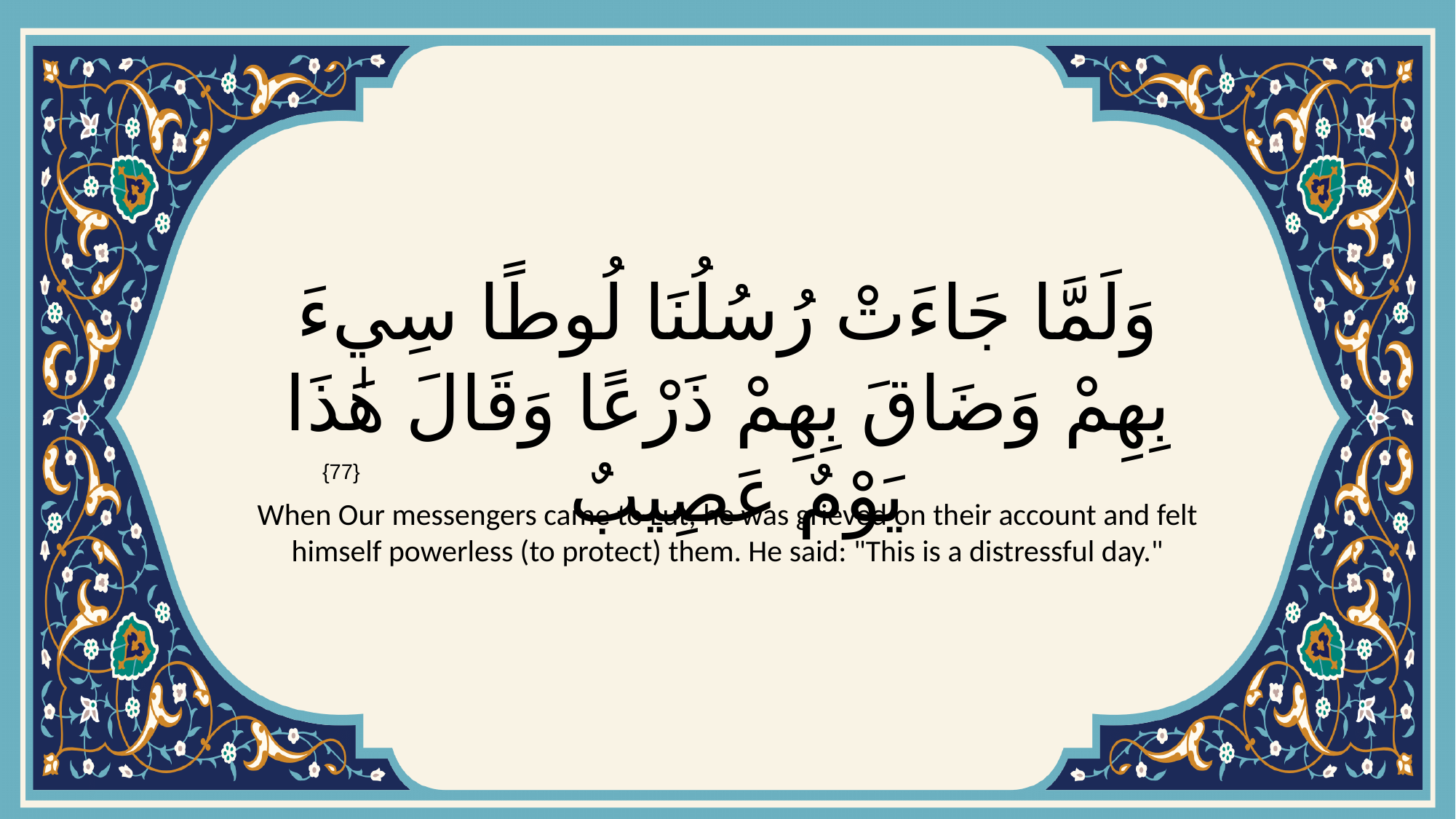

# وَلَمَّا جَاءَتْ رُسُلُنَا لُوطًا سِيءَ بِهِمْ وَضَاقَ بِهِمْ ذَرْعًا وَقَالَ هَٰذَا يَوْمٌ عَصِيبٌ
{77}
When Our messengers came to Lut, he was grieved on their account and felt himself powerless (to protect) them. He said: "This is a distressful day."